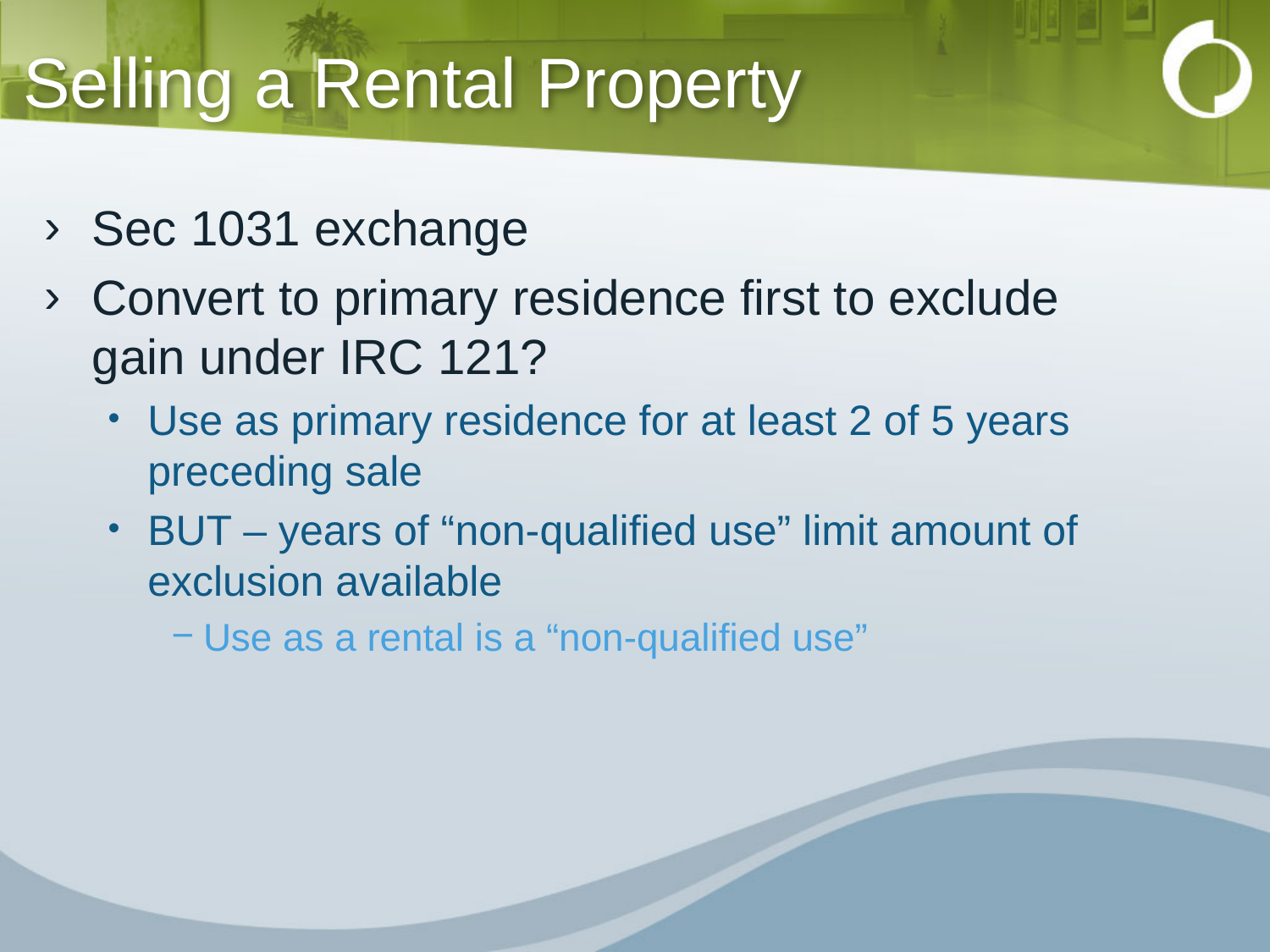

# Selling a Rental Property
Sec 1031 exchange
Convert to primary residence first to exclude gain under IRC 121?
Use as primary residence for at least 2 of 5 years preceding sale
BUT – years of “non-qualified use” limit amount of exclusion available
Use as a rental is a “non-qualified use”